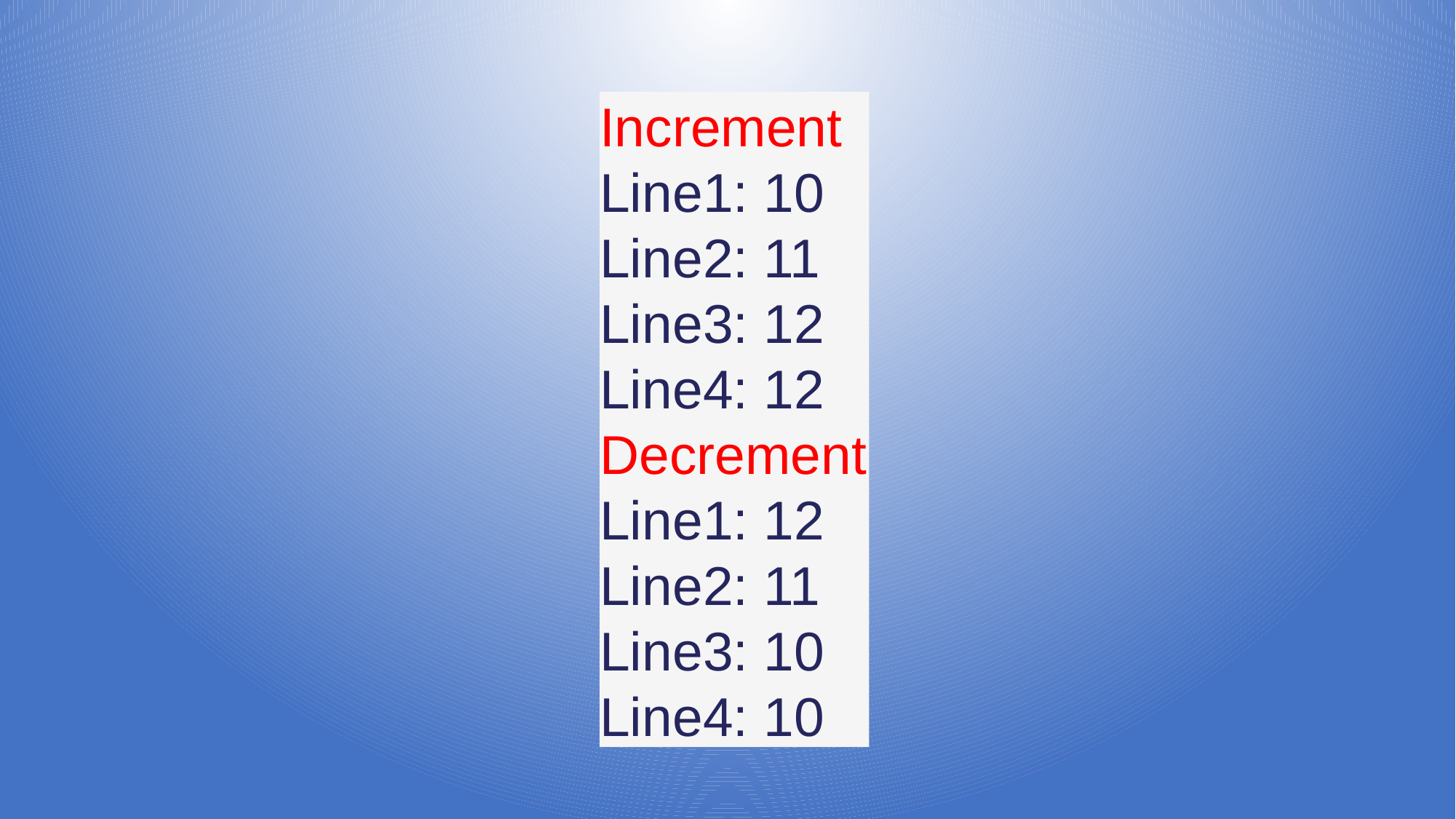

Increment
Line1: 10
Line2: 11
Line3: 12
Line4: 12
Decrement
Line1: 12
Line2: 11
Line3: 10
Line4: 10